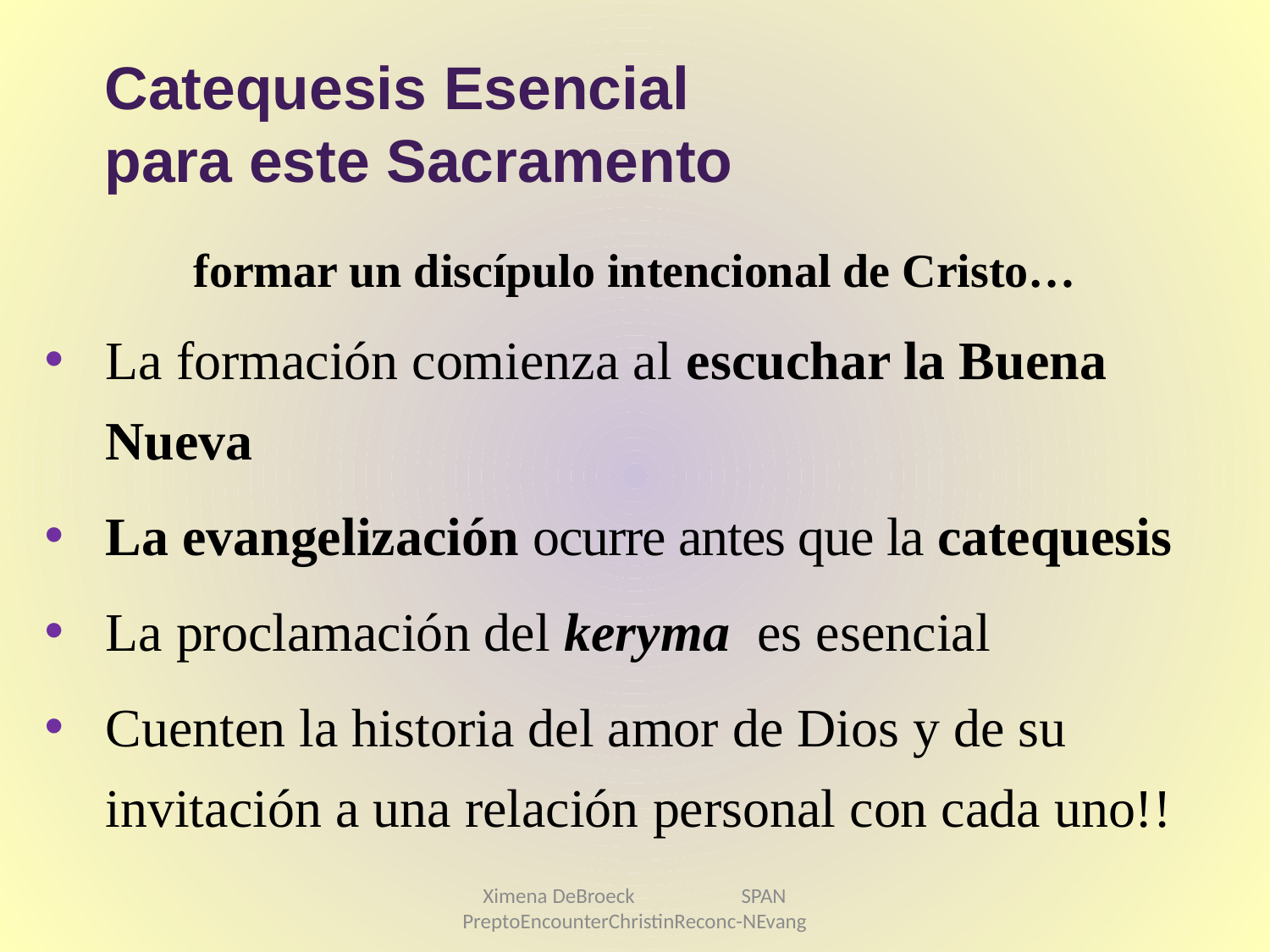

# Catequesis Esencial para este Sacramento
formar un discípulo intencional de Cristo…
La formación comienza al escuchar la Buena Nueva
La evangelización ocurre antes que la catequesis
La proclamación del keryma  es esencial
Cuenten la historia del amor de Dios y de su invitación a una relación personal con cada uno!!

Ximena DeBroeck                      SPAN PreptoEncounterChristinReconc-NEvang